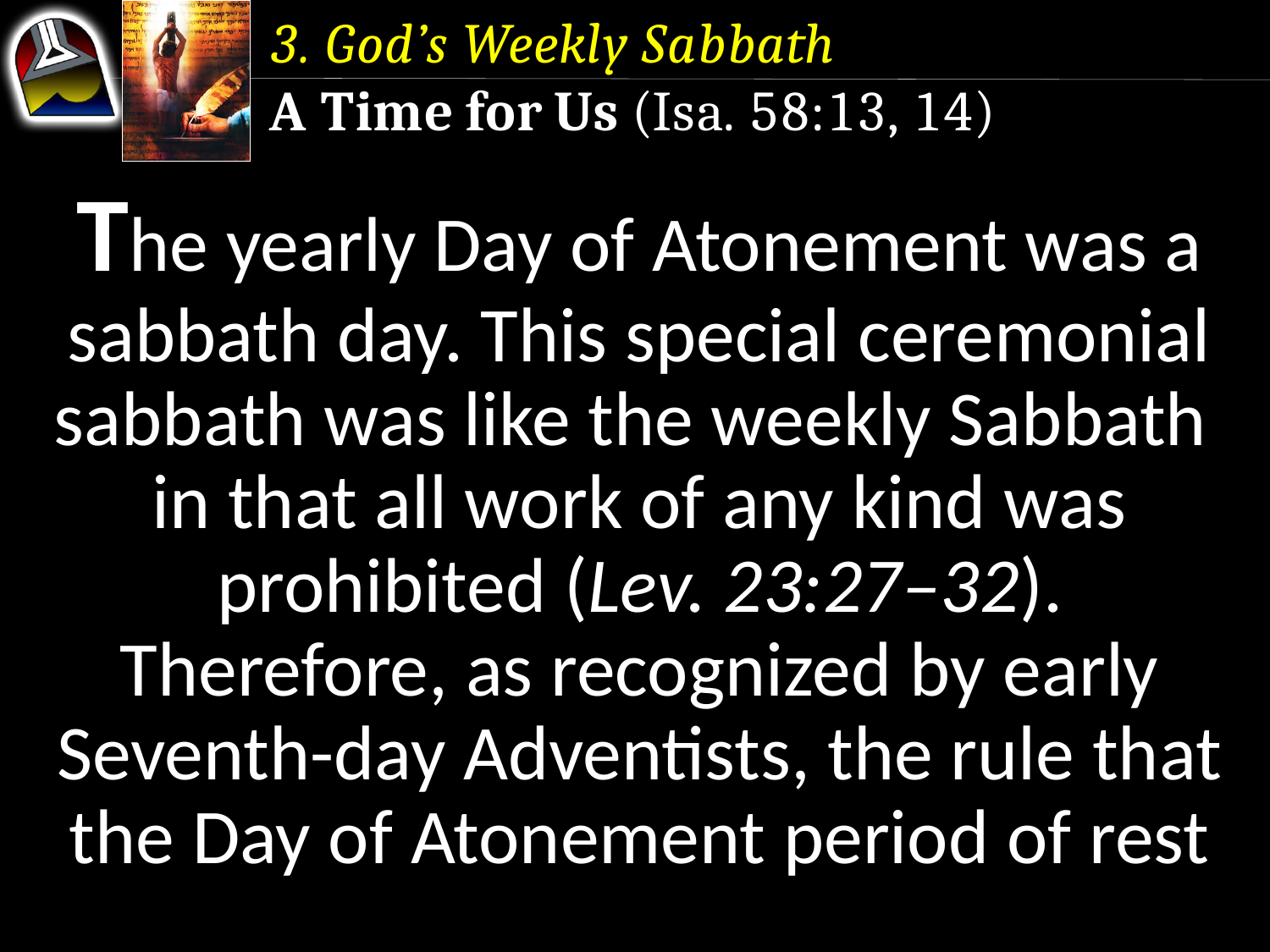

3. God’s Weekly Sabbath
A Time for Us (Isa. 58:13, 14)
The yearly Day of Atonement was a sabbath day. This special ceremonial sabbath was like the weekly Sabbath  in that all work of any kind was prohibited (Lev. 23:27–32).
Therefore, as recognized by early Seventh-day Adventists, the rule that the Day of Atonement period of rest